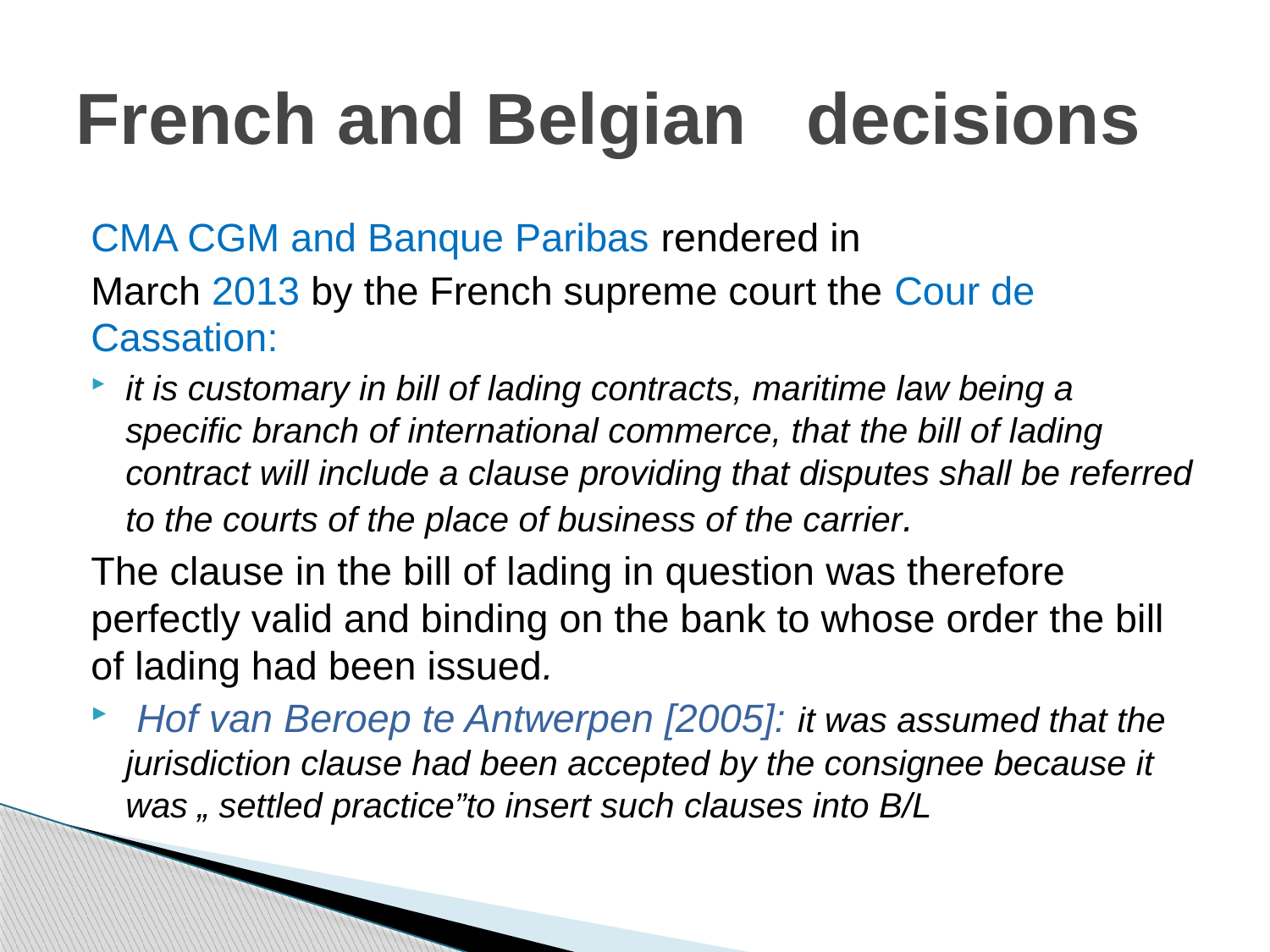

# French and Belgian   decisions
CMA CGM and Banque Paribas rendered in
March 2013 by the French supreme court the Cour de Cassation:
it is customary in bill of lading contracts, maritime law being a specific branch of international commerce, that the bill of lading contract will include a clause providing that disputes shall be referred to the courts of the place of business of the carrier.
The clause in the bill of lading in question was therefore perfectly valid and binding on the bank to whose order the bill of lading had been issued.
 Hof van Beroep te Antwerpen [2005]: it was assumed that the jurisdiction clause had been accepted by the consignee because it was „ settled practice”to insert such clauses into B/L